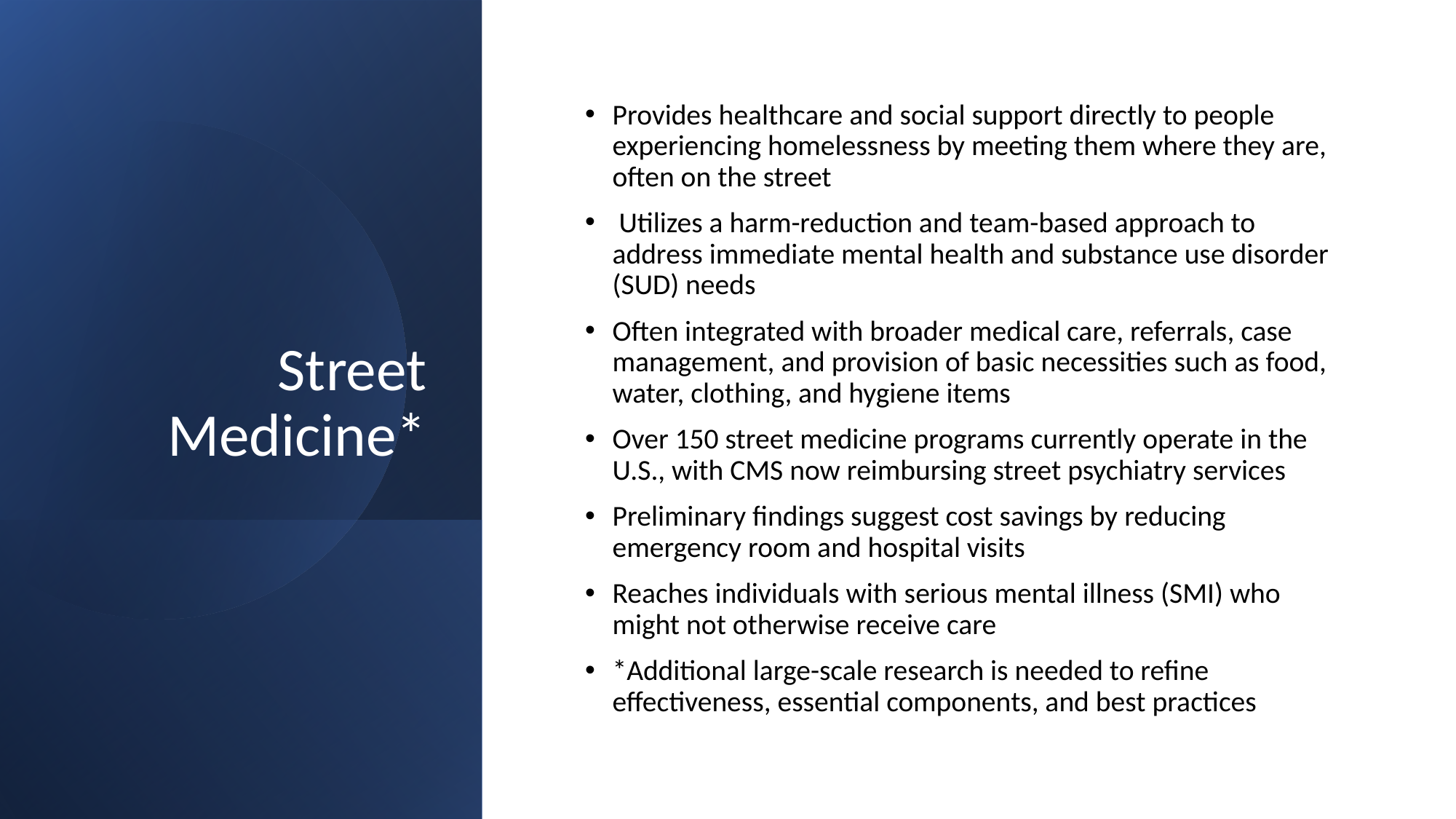

# Street Medicine*
Provides healthcare and social support directly to people experiencing homelessness by meeting them where they are, often on the street
 Utilizes a harm-reduction and team-based approach to address immediate mental health and substance use disorder (SUD) needs
Often integrated with broader medical care, referrals, case management, and provision of basic necessities such as food, water, clothing, and hygiene items
Over 150 street medicine programs currently operate in the U.S., with CMS now reimbursing street psychiatry services
Preliminary findings suggest cost savings by reducing emergency room and hospital visits
Reaches individuals with serious mental illness (SMI) who might not otherwise receive care
*Additional large-scale research is needed to refine effectiveness, essential components, and best practices